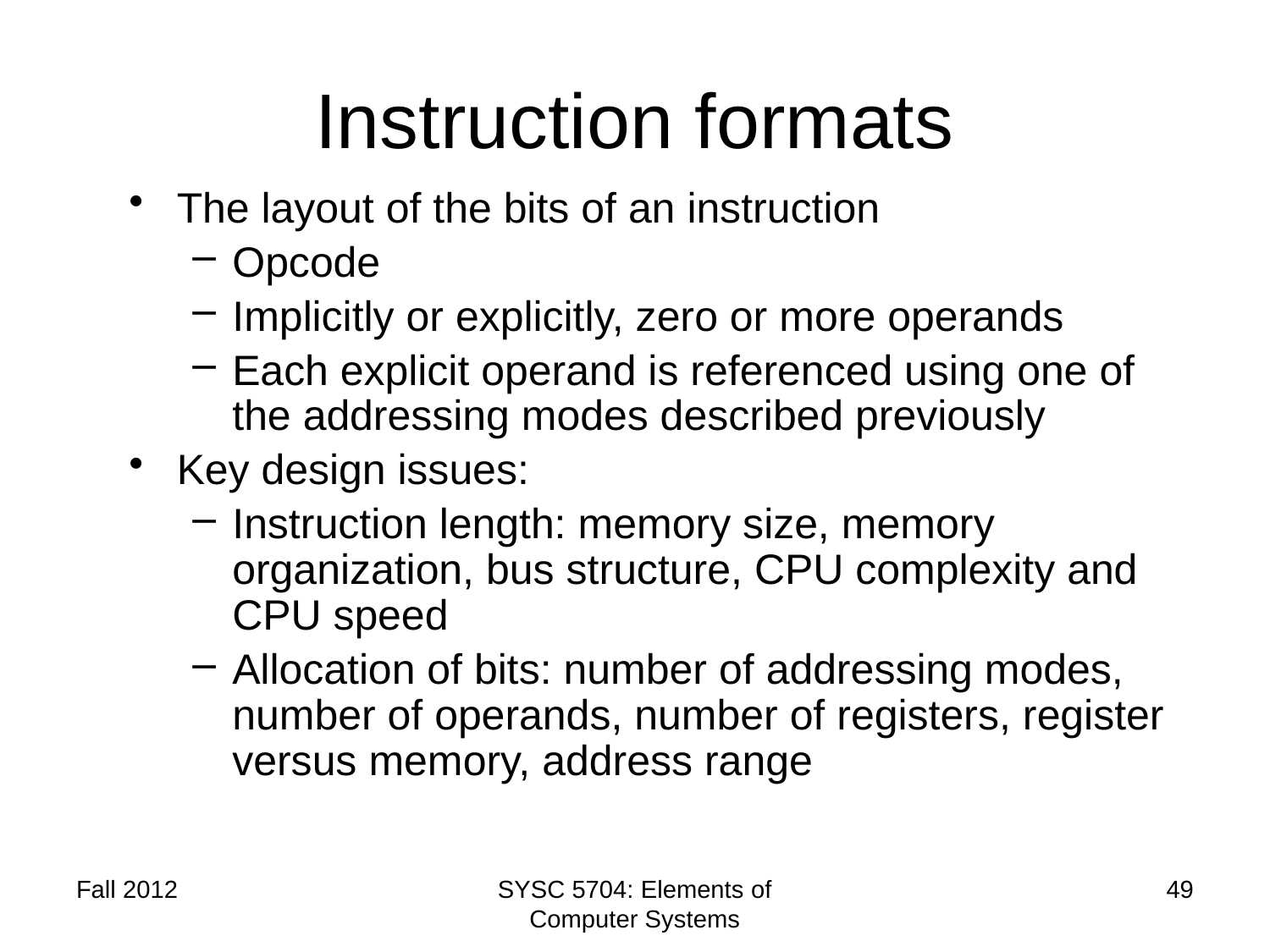

# Instruction formats
The layout of the bits of an instruction
Opcode
Implicitly or explicitly, zero or more operands
Each explicit operand is referenced using one of the addressing modes described previously
Key design issues:
Instruction length: memory size, memory organization, bus structure, CPU complexity and CPU speed
Allocation of bits: number of addressing modes, number of operands, number of registers, register versus memory, address range

Fall 2012
SYSC 5704: Elements of Computer Systems
49